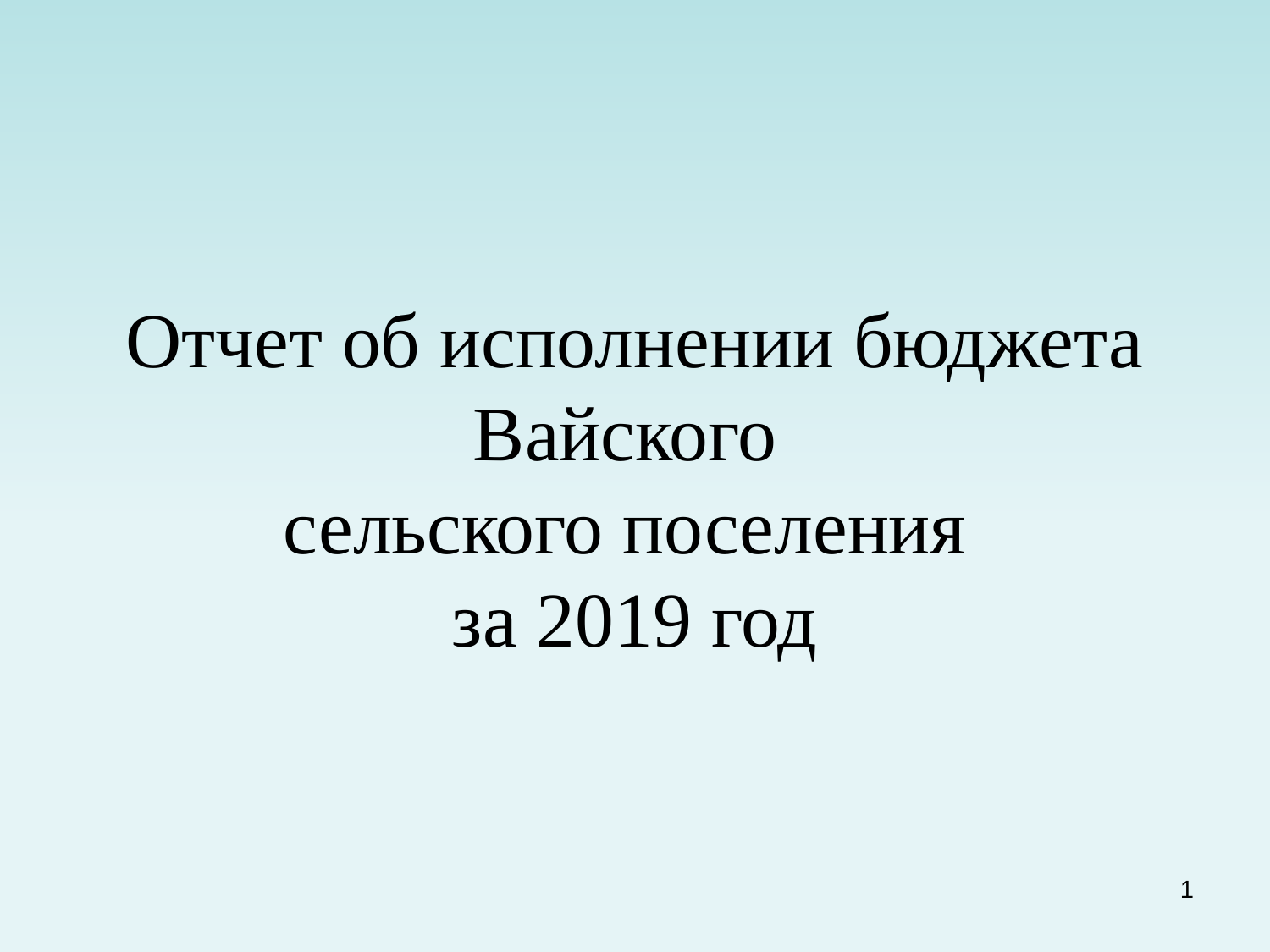

# Отчет об исполнении бюджета Вайского сельского поселения за 2019 год
1